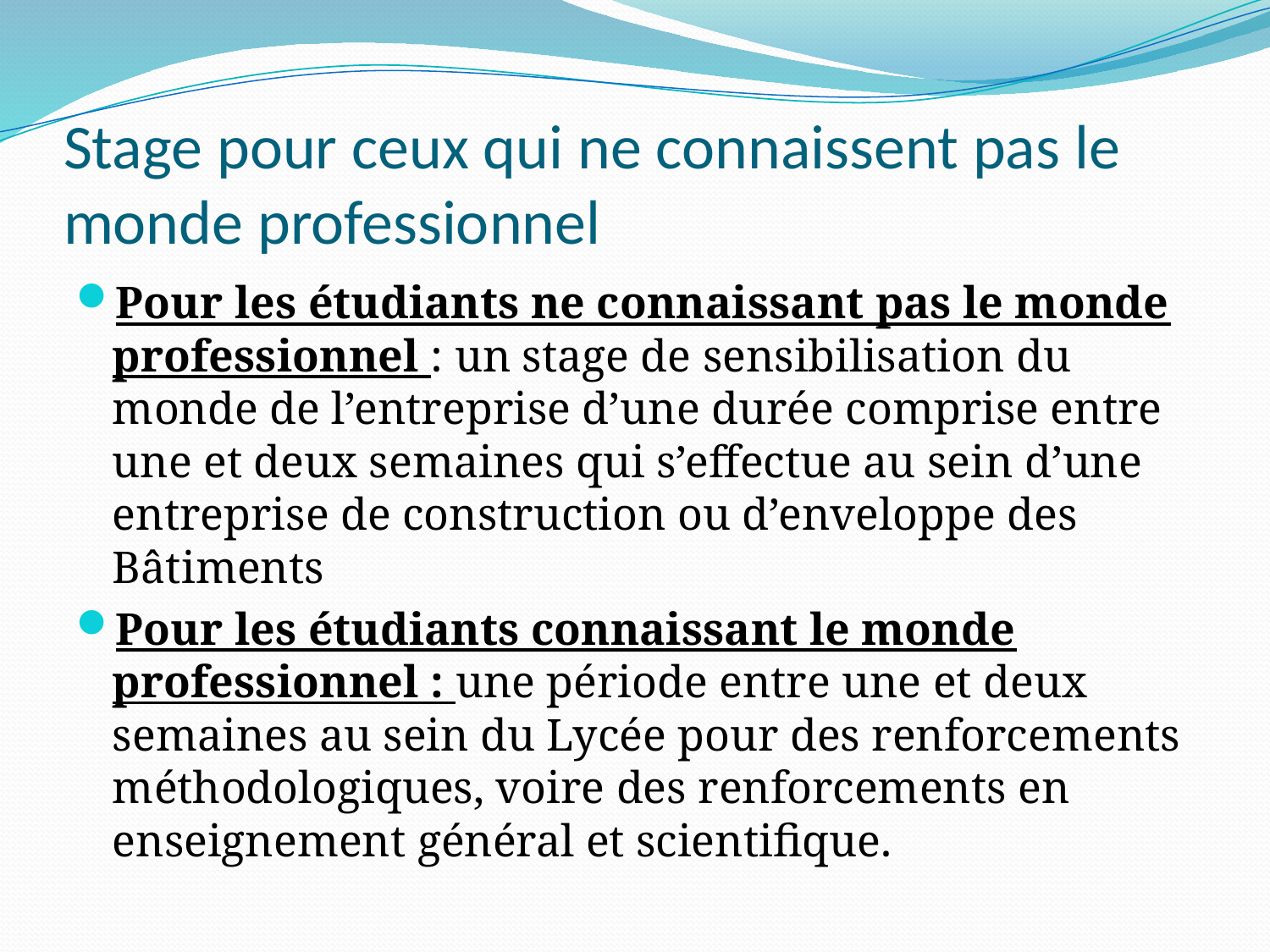

# Stage pour ceux qui ne connaissent pas le monde professionnel
Pour les étudiants ne connaissant pas le monde professionnel : un stage de sensibilisation du monde de l’entreprise d’une durée comprise entre une et deux semaines qui s’effectue au sein d’une entreprise de construction ou d’enveloppe des Bâtiments
Pour les étudiants connaissant le monde professionnel : une période entre une et deux semaines au sein du Lycée pour des renforcements méthodologiques, voire des renforcements en enseignement général et scientifique.